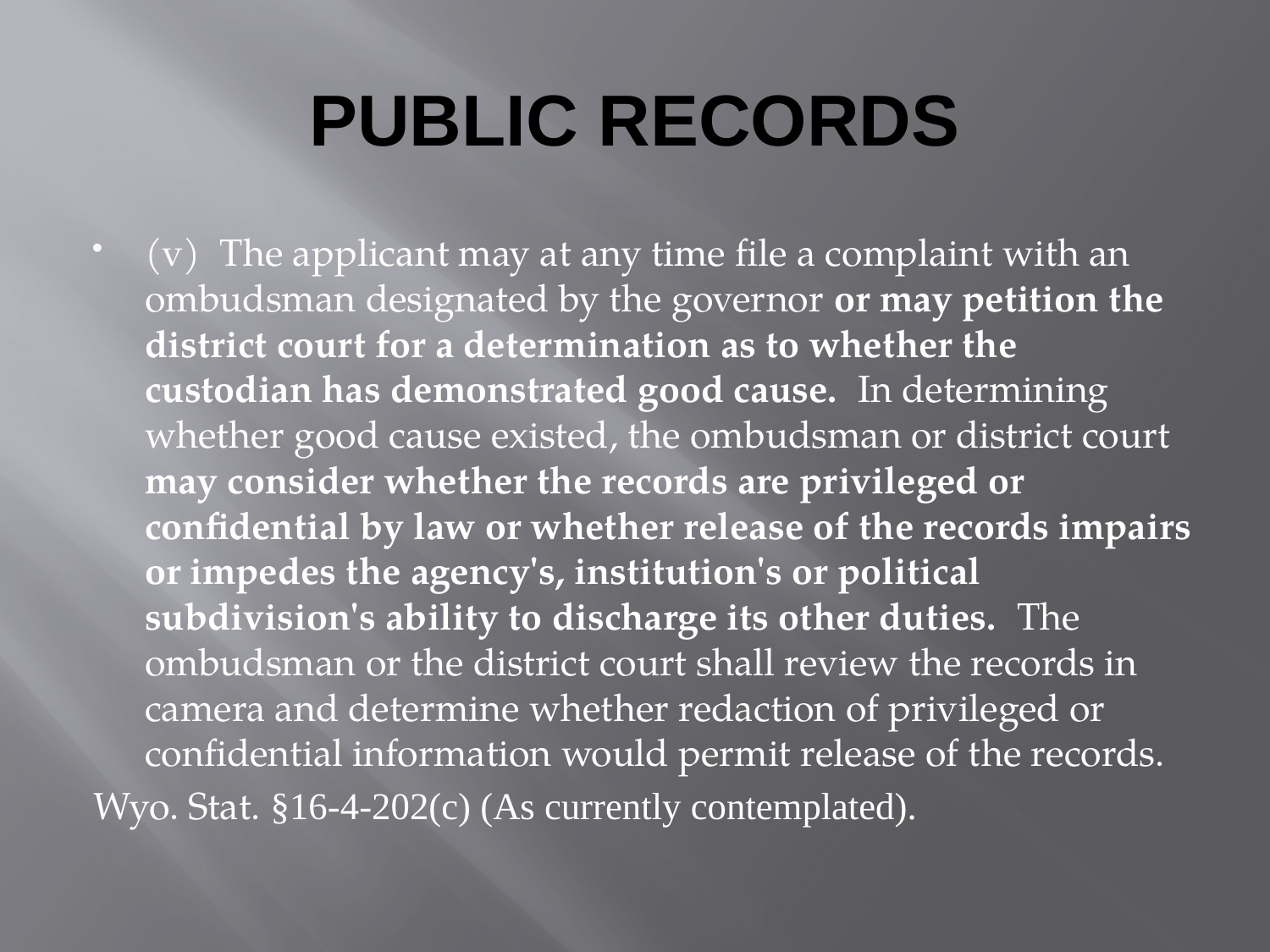

# PUBLIC RECORDS
(v)  The applicant may at any time file a complaint with an ombudsman designated by the governor or may petition the district court for a determination as to whether the custodian has demonstrated good cause.  In determining whether good cause existed, the ombudsman or district court may consider whether the records are privileged or confidential by law or whether release of the records impairs or impedes the agency's, institution's or political subdivision's ability to discharge its other duties.  The ombudsman or the district court shall review the records in camera and determine whether redaction of privileged or confidential information would permit release of the records.
Wyo. Stat. §16-4-202(c) (As currently contemplated).